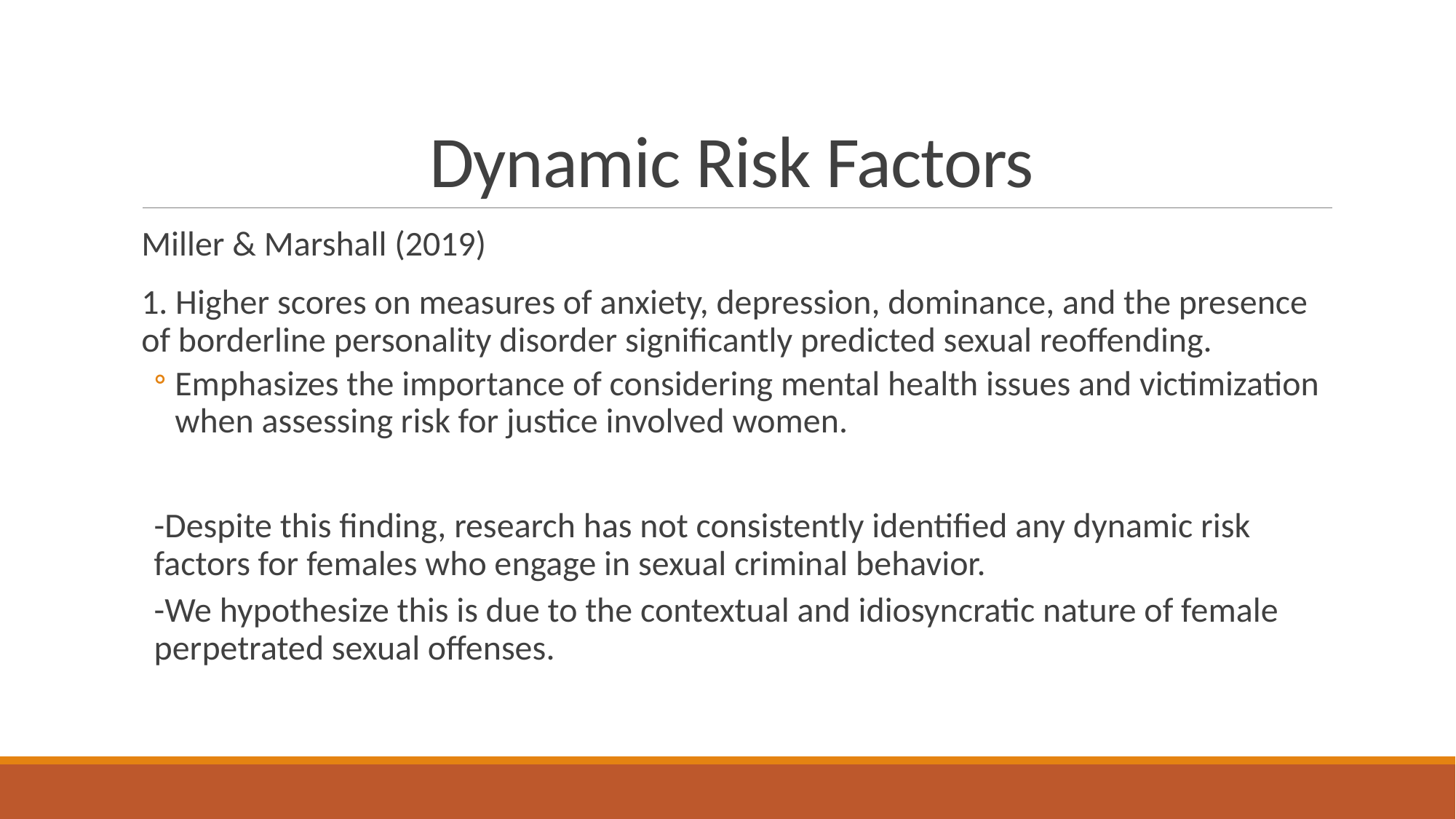

# Dynamic Risk Factors
Miller & Marshall (2019)
1. Higher scores on measures of anxiety, depression, dominance, and the presence of borderline personality disorder significantly predicted sexual reoffending.
Emphasizes the importance of considering mental health issues and victimization when assessing risk for justice involved women.

-Despite this finding, research has not consistently identified any dynamic risk factors for females who engage in sexual criminal behavior.
-We hypothesize this is due to the contextual and idiosyncratic nature of female perpetrated sexual offenses.